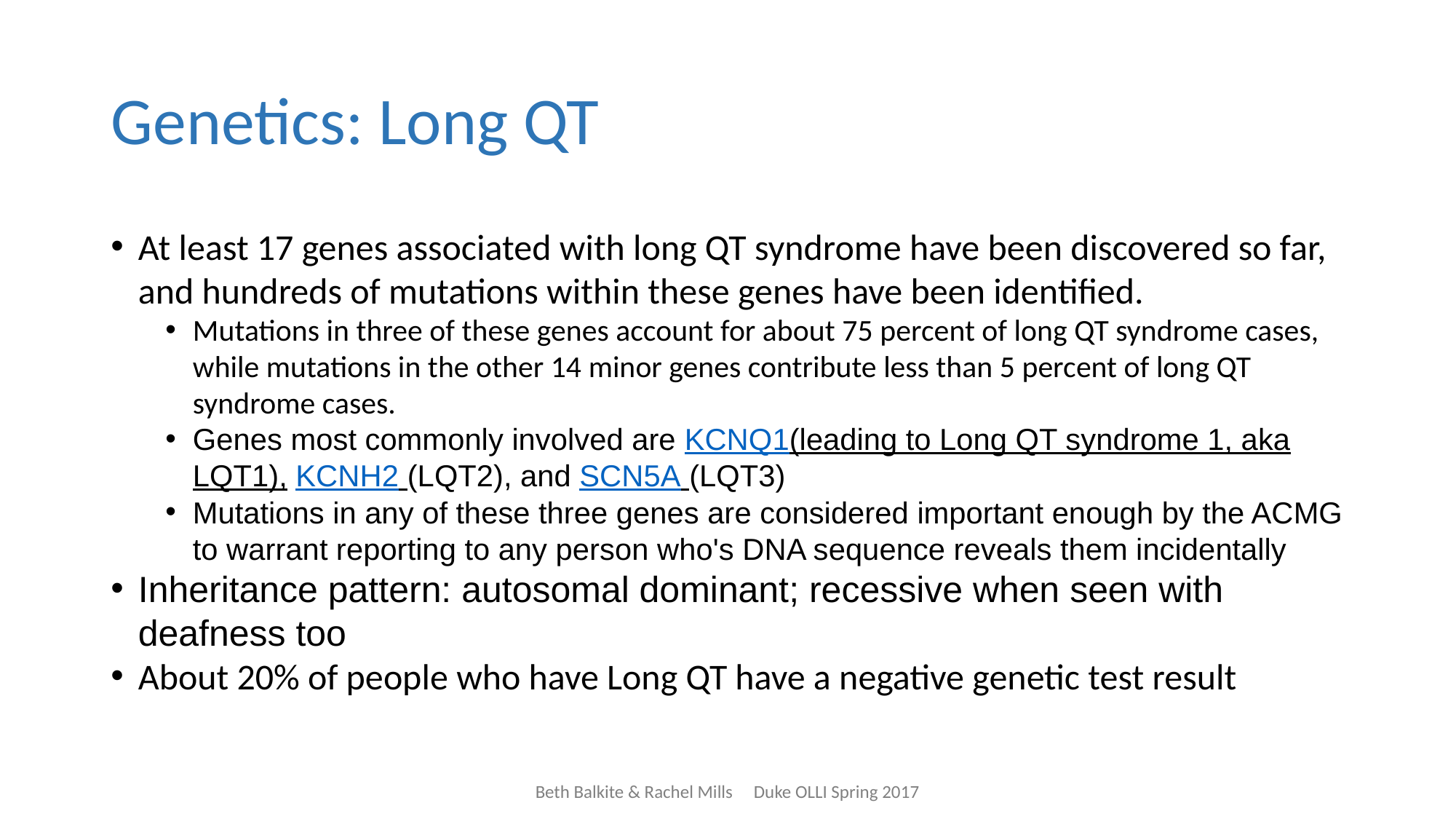

# Genetics: Long QT
At least 17 genes associated with long QT syndrome have been discovered so far, and hundreds of mutations within these genes have been identified.
Mutations in three of these genes account for about 75 percent of long QT syndrome cases, while mutations in the other 14 minor genes contribute less than 5 percent of long QT syndrome cases.
Genes most commonly involved are KCNQ1(leading to Long QT syndrome 1, aka LQT1), KCNH2 (LQT2), and SCN5A (LQT3)
Mutations in any of these three genes are considered important enough by the ACMG to warrant reporting to any person who's DNA sequence reveals them incidentally
Inheritance pattern: autosomal dominant; recessive when seen with deafness too
About 20% of people who have Long QT have a negative genetic test result